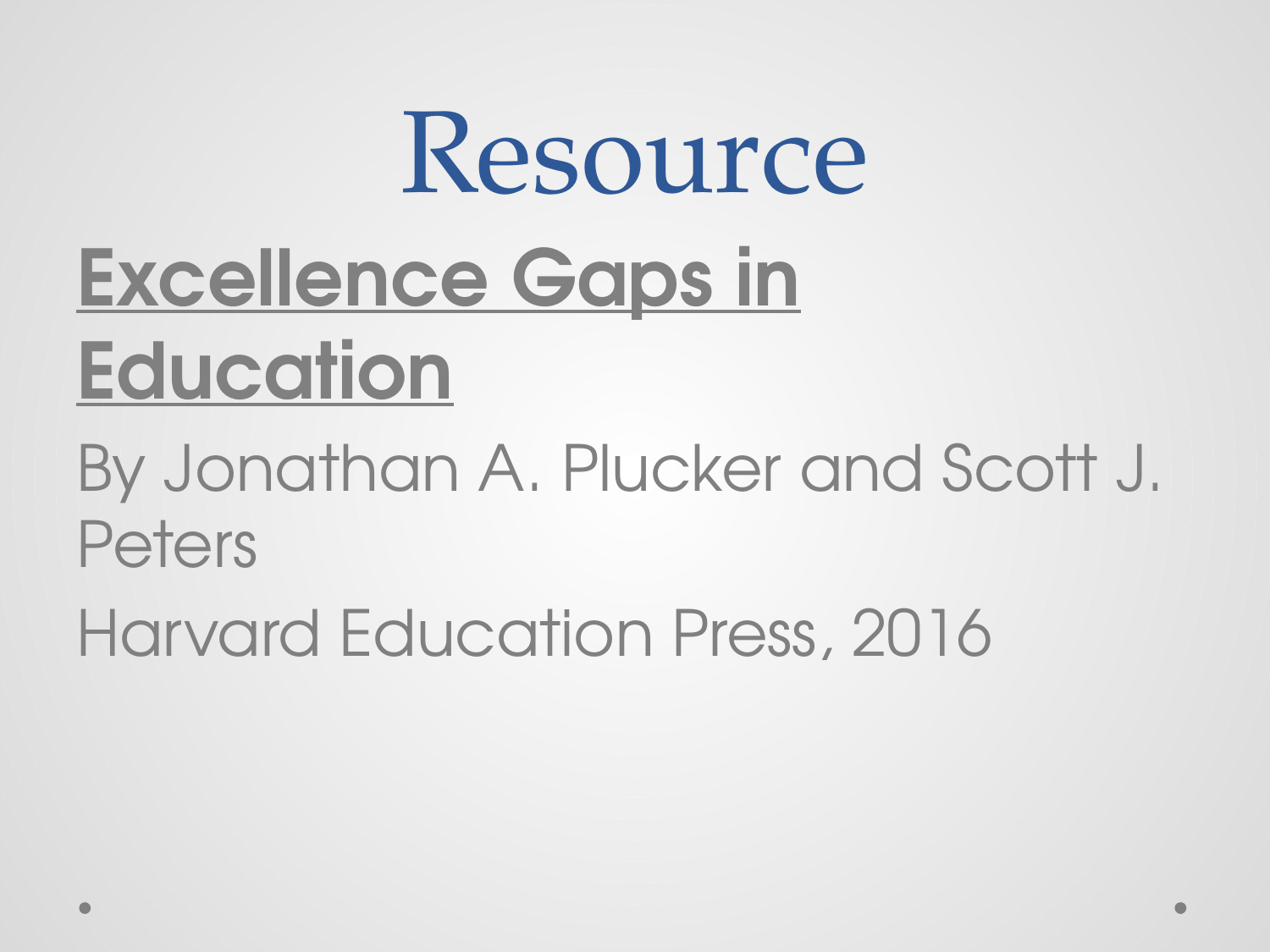

# Resource
Excellence Gaps in Education
By Jonathan A. Plucker and Scott J. Peters
Harvard Education Press, 2016